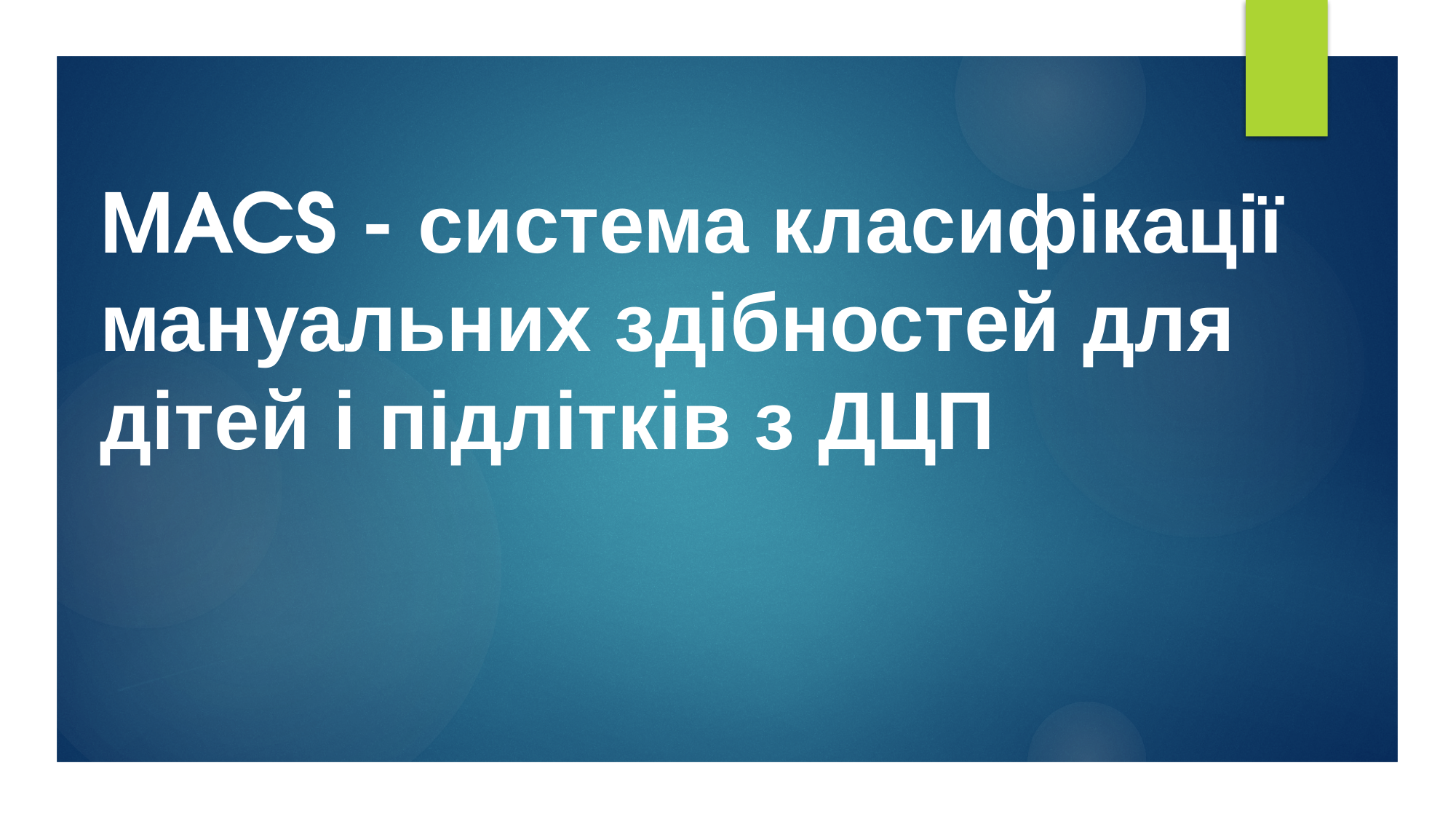

# MACS - система класифікації мануальних здібностей для дітей і підлітків з ДЦП